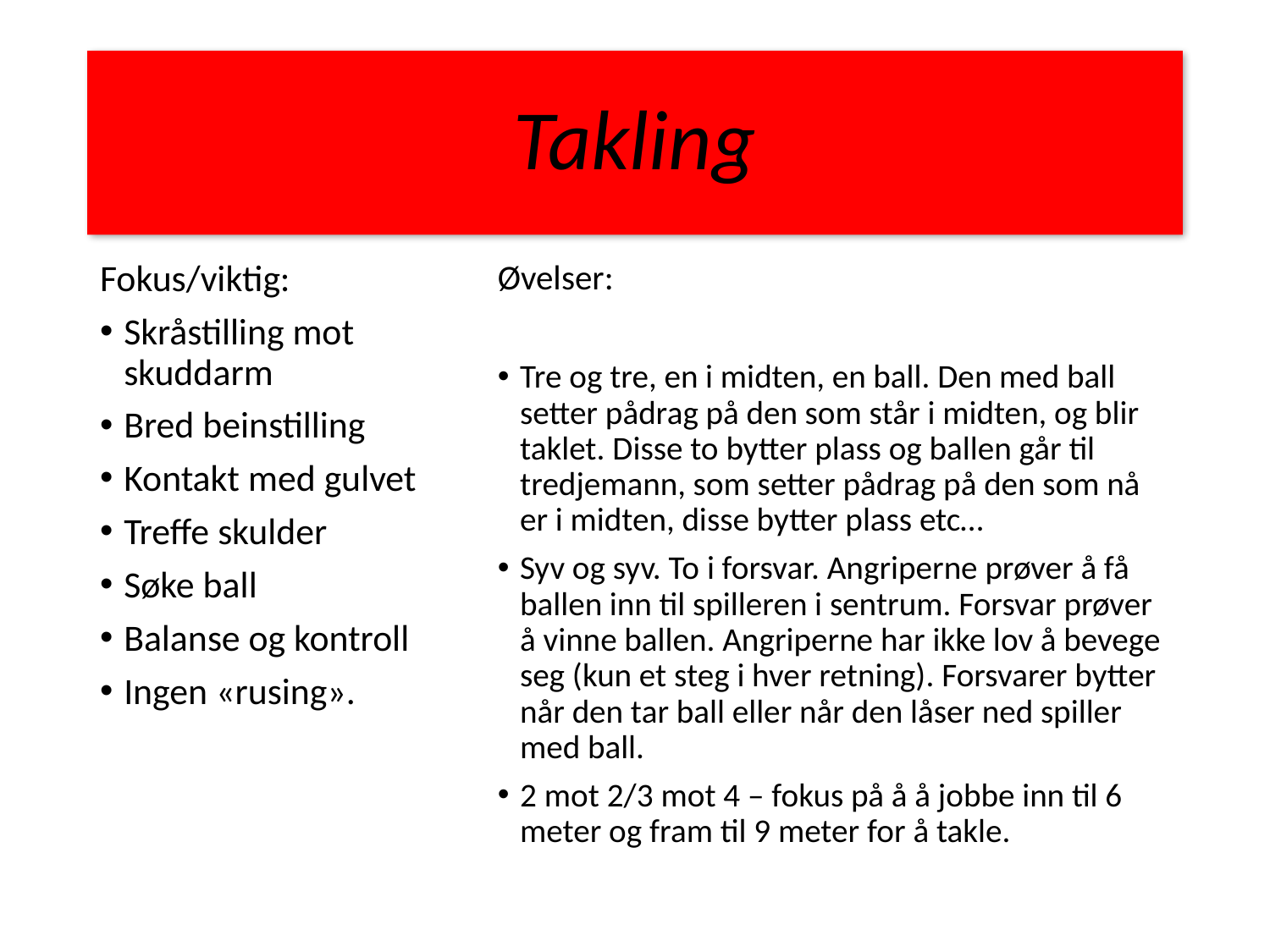

# Takling
Fokus/viktig:
Skråstilling mot skuddarm
Bred beinstilling
Kontakt med gulvet
Treffe skulder
Søke ball
Balanse og kontroll
Ingen «rusing».

Øvelser:

Tre og tre, en i midten, en ball. Den med ball setter pådrag på den som står i midten, og blir taklet. Disse to bytter plass og ballen går til tredjemann, som setter pådrag på den som nå er i midten, disse bytter plass etc…
Syv og syv. To i forsvar. Angriperne prøver å få ballen inn til spilleren i sentrum. Forsvar prøver å vinne ballen. Angriperne har ikke lov å bevege seg (kun et steg i hver retning). Forsvarer bytter når den tar ball eller når den låser ned spiller med ball.
2 mot 2/3 mot 4 – fokus på å å jobbe inn til 6 meter og fram til 9 meter for å takle.